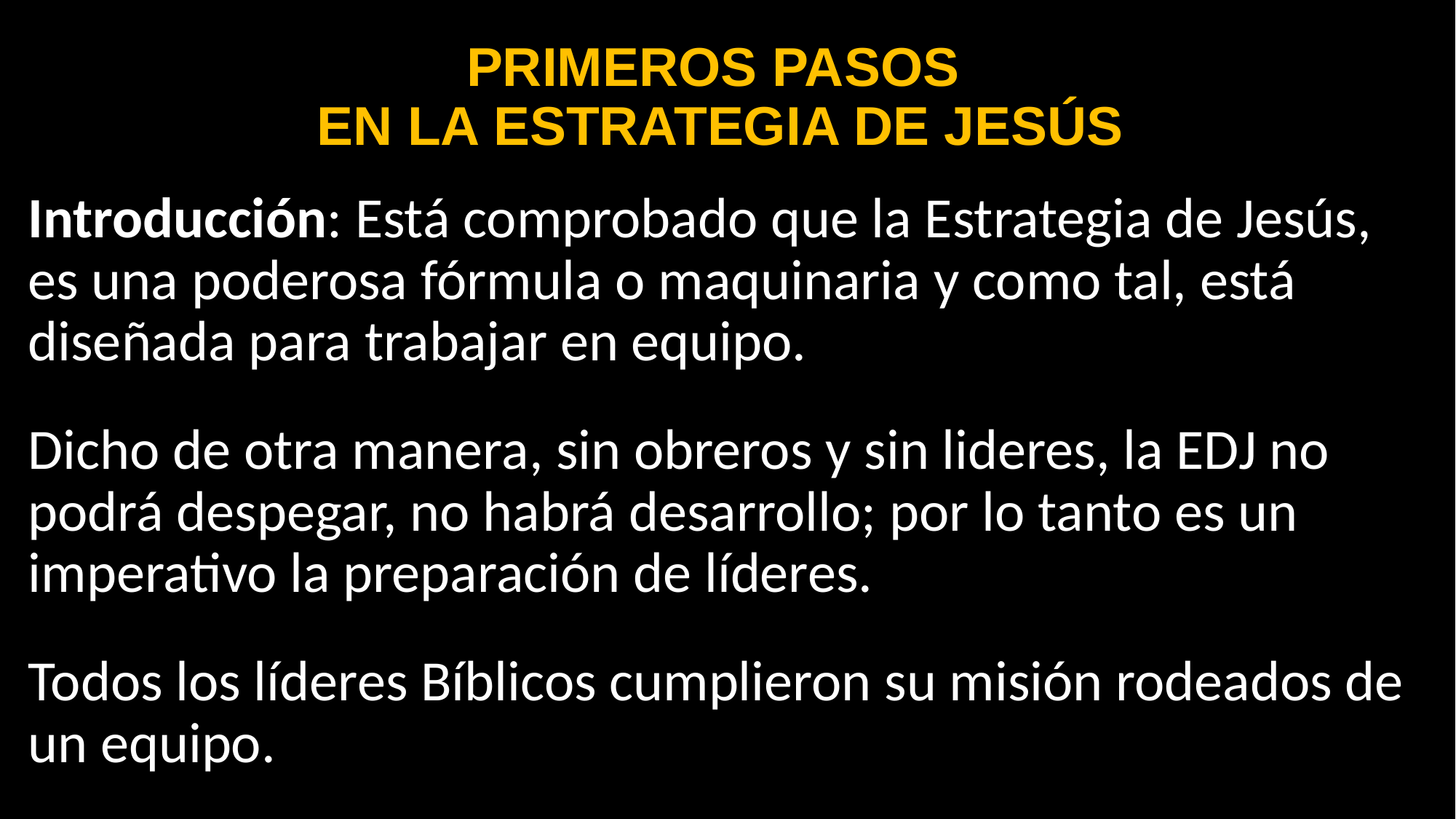

# PRIMEROS PASOS EN LA ESTRATEGIA DE JESÚS
Introducción: Está comprobado que la Estrategia de Jesús, es una poderosa fórmula o maquinaria y como tal, está diseñada para trabajar en equipo.

Dicho de otra manera, sin obreros y sin lideres, la EDJ no podrá despegar, no habrá desarrollo; por lo tanto es un imperativo la preparación de líderes.

Todos los líderes Bíblicos cumplieron su misión rodeados de un equipo.